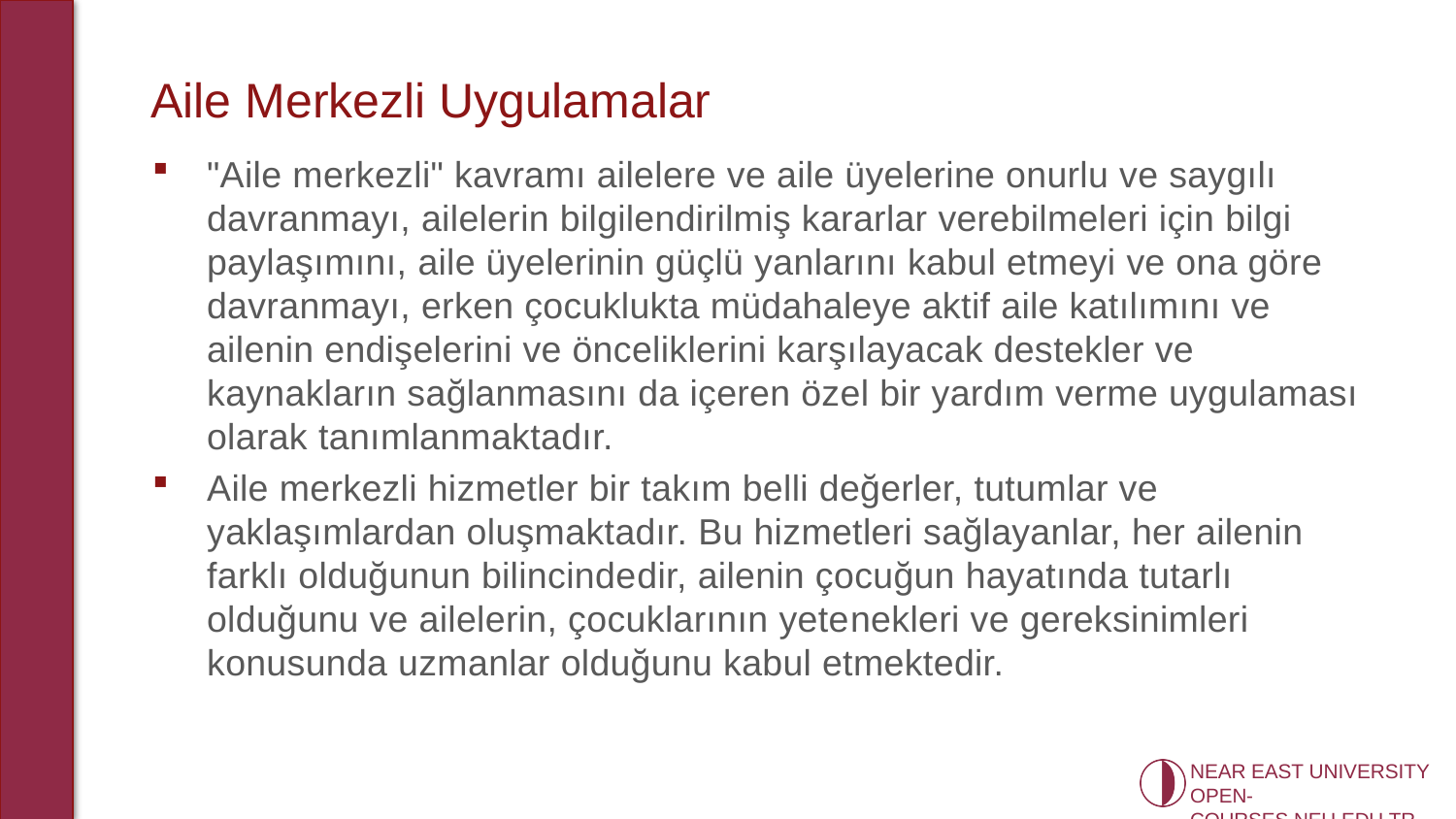

# Aile Merkezli Uygulamalar
"Aile merkezli" kavramı ailelere ve aile üyelerine onurlu ve saygılı davranmayı, ailelerin bilgilendirilmiş kararlar verebilmeleri için bilgi paylaşımını, aile üyelerinin güçlü yanlarını kabul etmeyi ve ona göre davranmayı, erken çocuklukta müdahaleye aktif aile katılımını ve ailenin endişelerini ve önceliklerini karşılayacak destekler ve kaynakların sağlanmasını da içeren özel bir yardım verme uygulaması olarak tanımlanmaktadır.
Aile merkezli hizmetler bir takım belli değerler, tutumlar ve yaklaşımlardan oluşmaktadır. Bu hizmetleri sağlayanlar, her ailenin farklı olduğunun bilincinde­dir, ailenin çocuğun hayatında tutarlı olduğunu ve ailelerin, çocuklarının yete­nekleri ve gereksinimleri konusunda uzmanlar olduğunu kabul etmektedir.